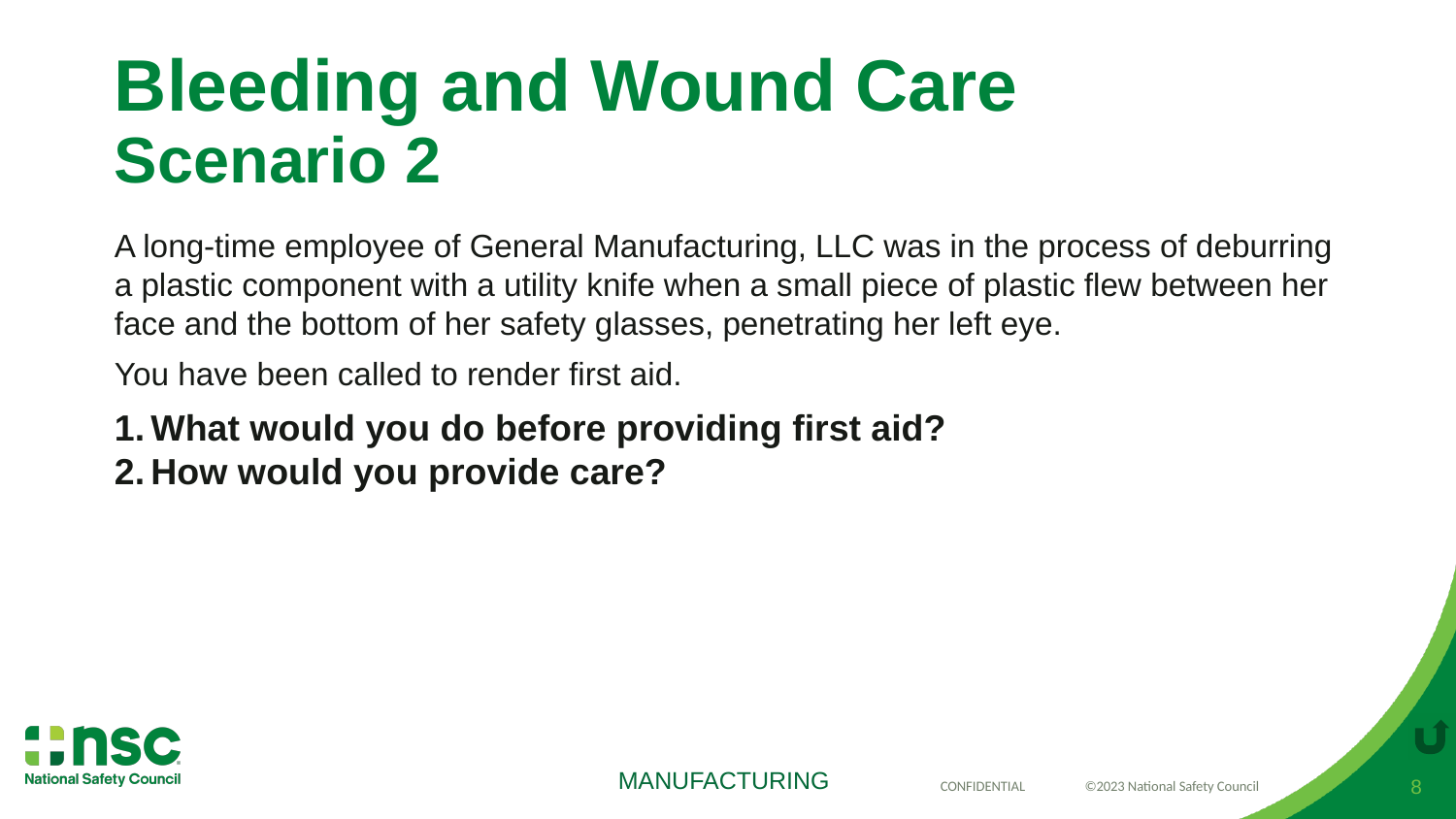

# Bleeding and Wound Care Scenario 2
A long-time employee of General Manufacturing, LLC was in the process of deburring a plastic component with a utility knife when a small piece of plastic flew between her face and the bottom of her safety glasses, penetrating her left eye.
You have been called to render first aid.
What would you do before providing first aid?
How would you provide care?